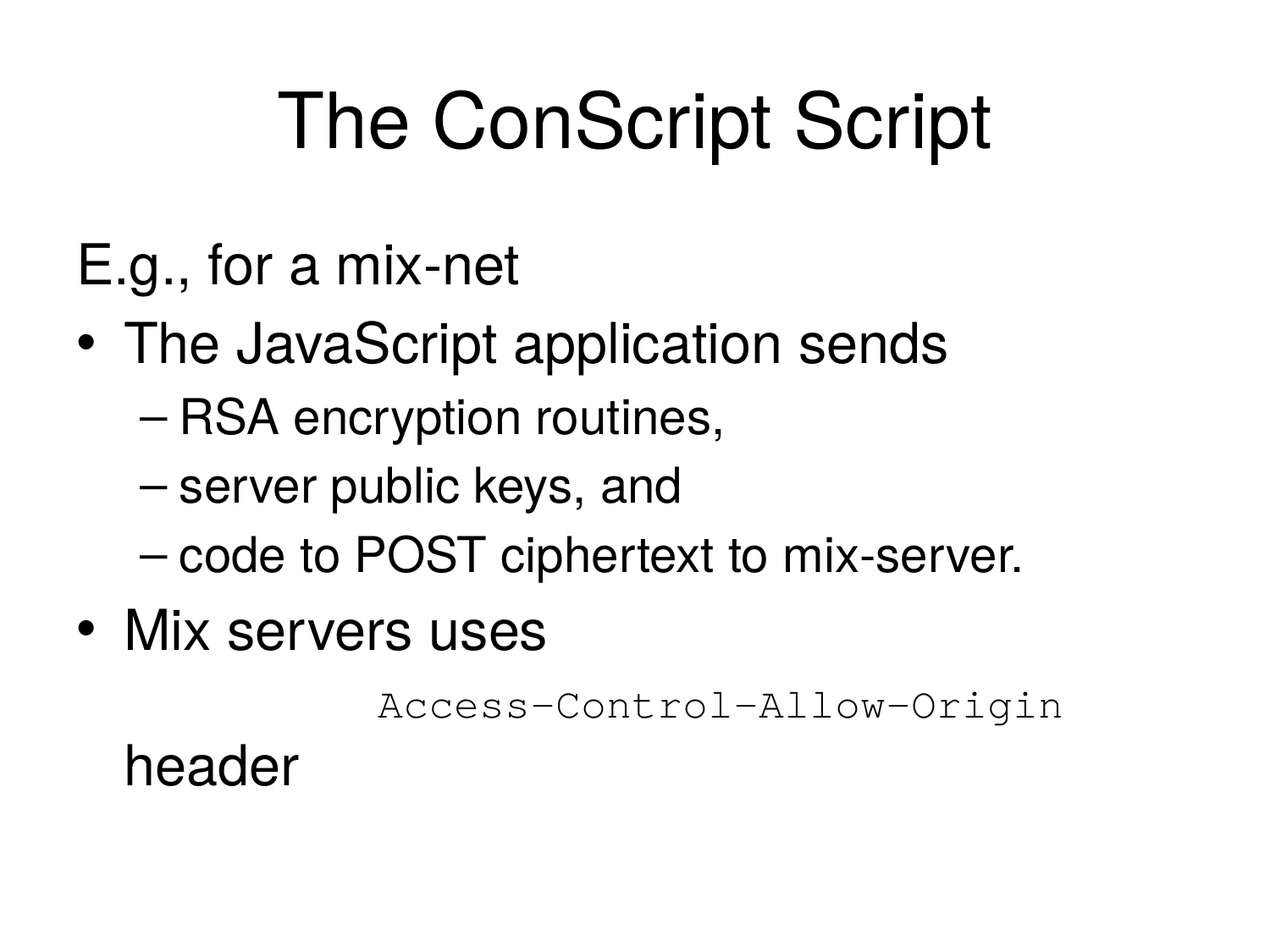

# The ConScript Script
E.g., for a mix-net
The JavaScript application sends
RSA encryption routines,
server public keys, and
code to POST ciphertext to mix-server.
Mix servers uses
		Access-Control-Allow-Origin header